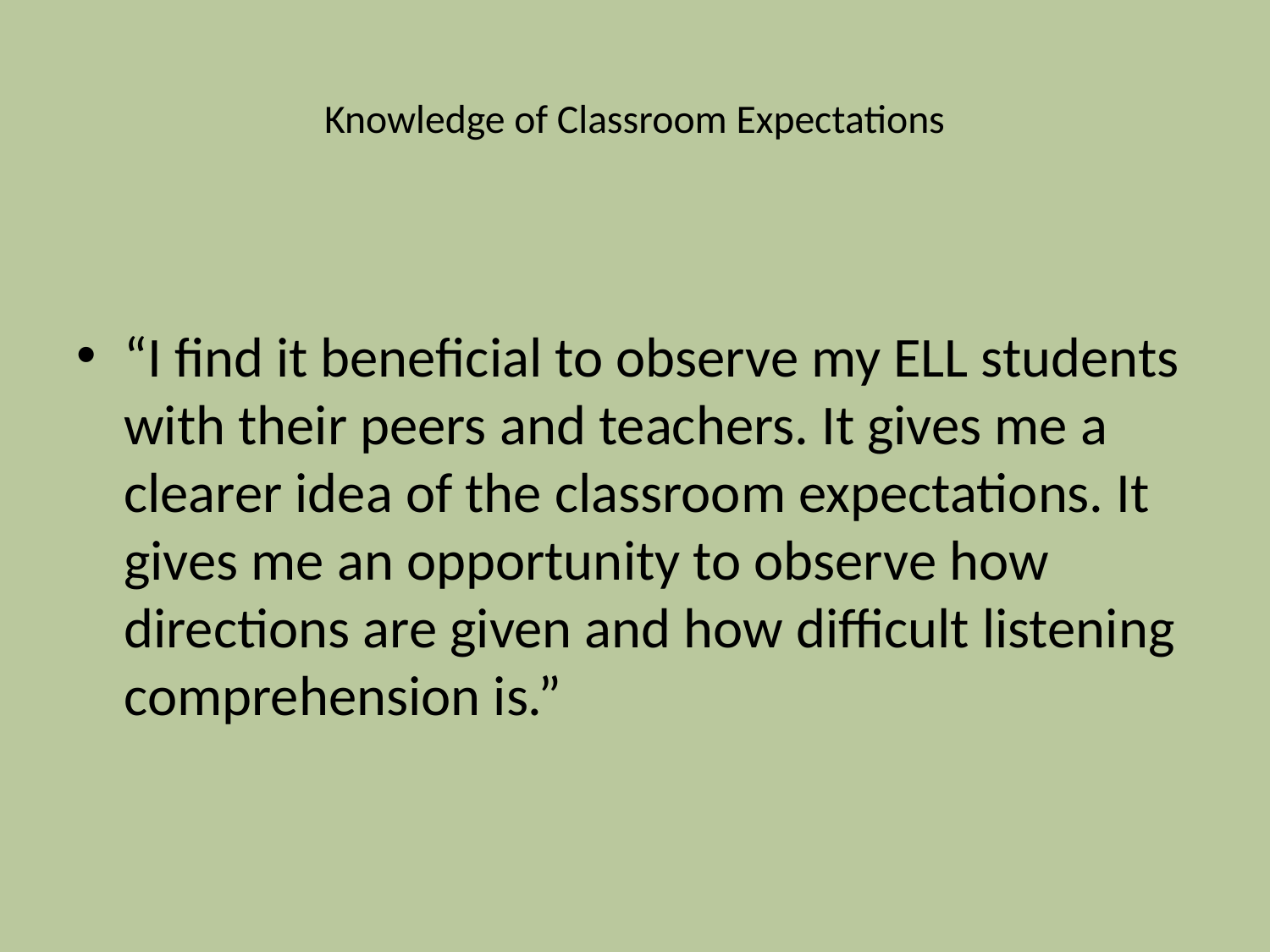

# Knowledge of Classroom Expectations
“I find it beneficial to observe my ELL students with their peers and teachers. It gives me a clearer idea of the classroom expectations. It gives me an opportunity to observe how directions are given and how difficult listening comprehension is.”